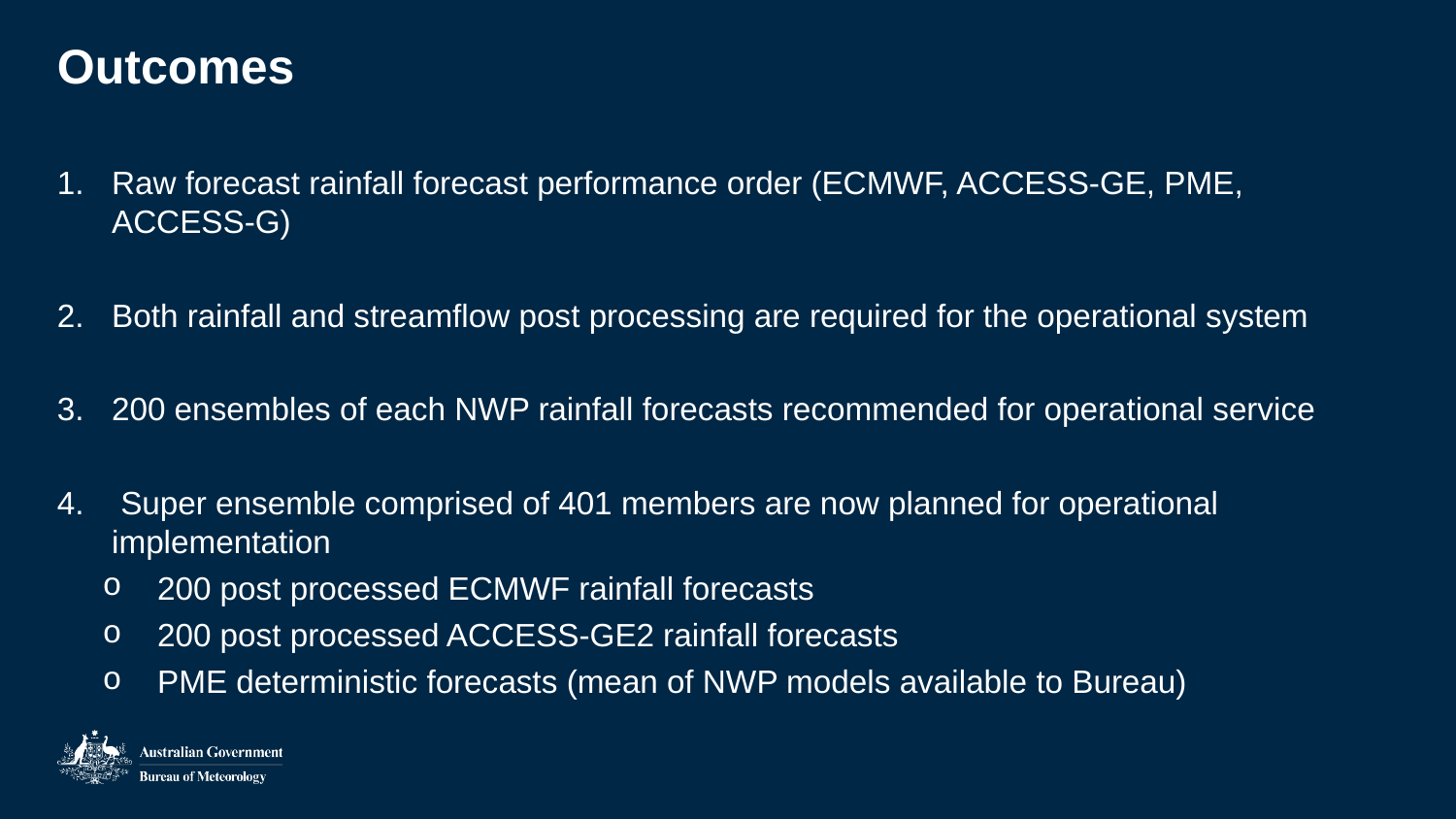

# Outcomes

Raw forecast rainfall forecast performance order (ECMWF, ACCESS-GE, PME, ACCESS-G)

Both rainfall and streamflow post processing are required for the operational system

200 ensembles of each NWP rainfall forecasts recommended for operational service

 Super ensemble comprised of 401 members are now planned for operational implementation
200 post processed ECMWF rainfall forecasts
200 post processed ACCESS-GE2 rainfall forecasts
PME deterministic forecasts (mean of NWP models available to Bureau)